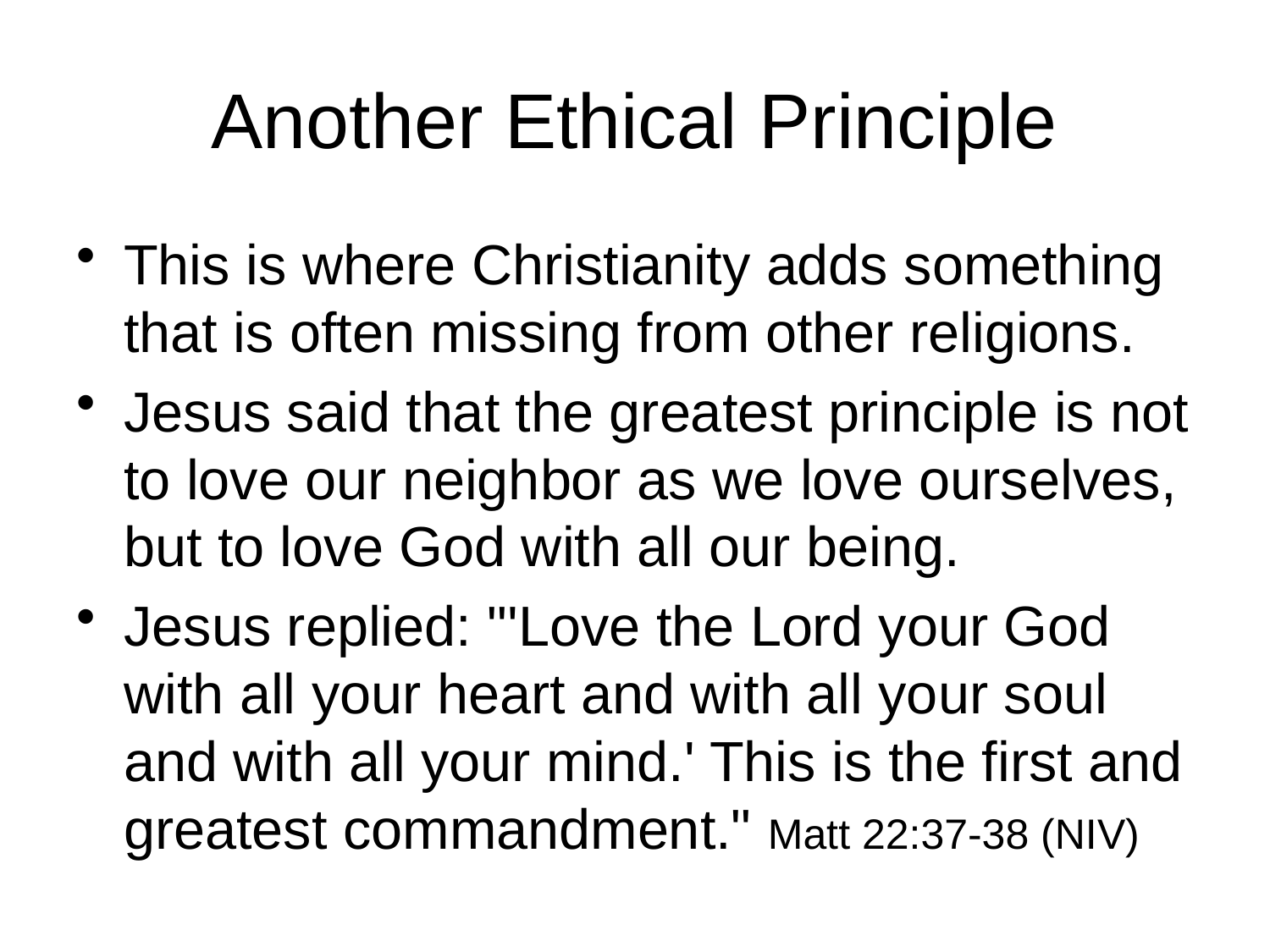

# Another Ethical Principle
This is where Christianity adds something that is often missing from other religions.
Jesus said that the greatest principle is not to love our neighbor as we love ourselves, but to love God with all our being.
Jesus replied: "'Love the Lord your God with all your heart and with all your soul and with all your mind.' This is the first and greatest commandment." Matt 22:37-38 (NIV)